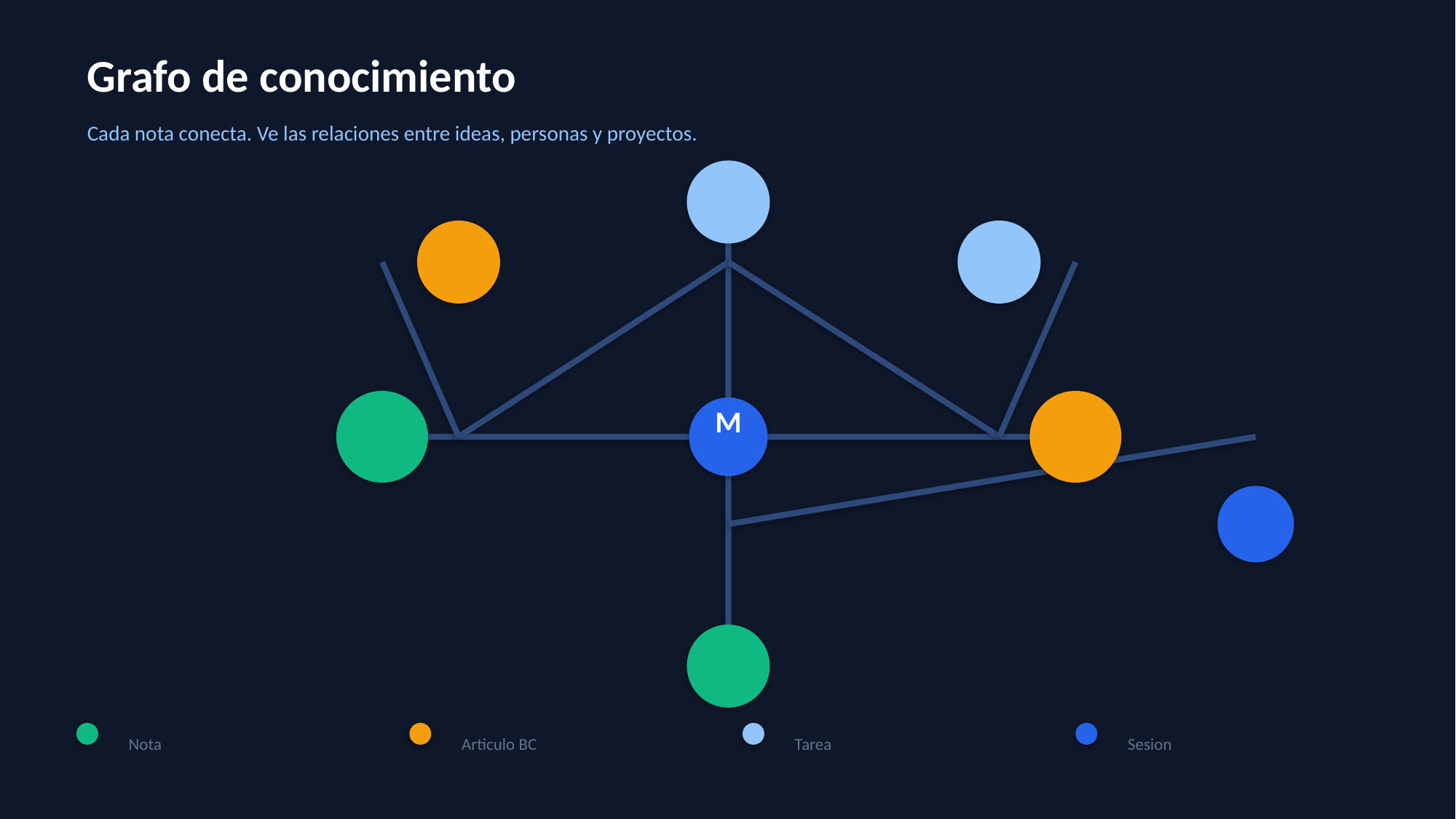

Grafo de conocimiento
Cada nota conecta. Ve las relaciones entre ideas, personas y proyectos.

M

Nota
Articulo BC
Tarea
Sesion